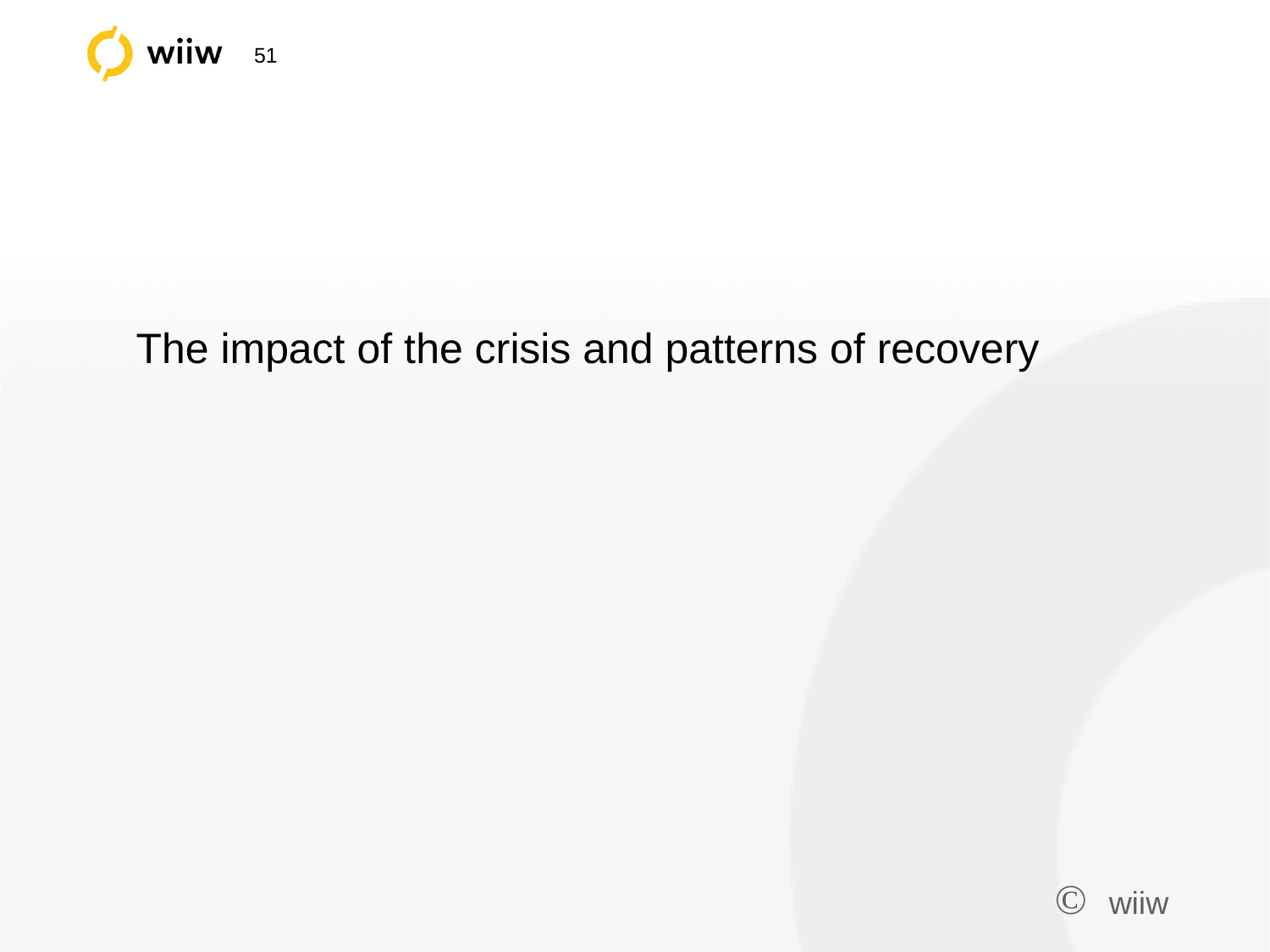

#
	The impact of the crisis and patterns of recovery